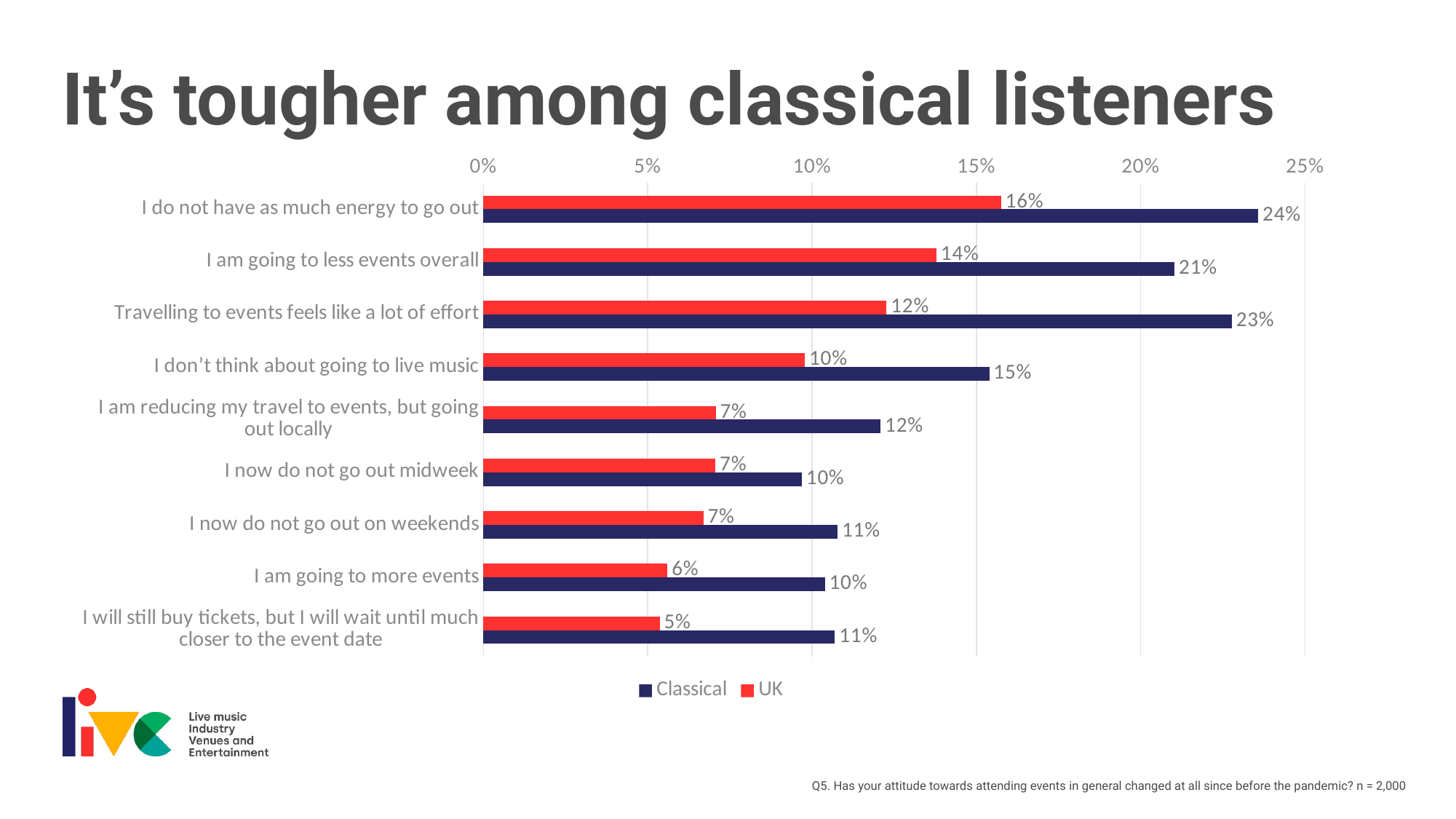

It’s tougher among classical listeners

### Chart

| Category | UK | Classical |
|---|---|---|
| I do not have as much energy to go out | 0.15751090436039106 | 0.23579549315762285 |
| I am going to less events overall | 0.13786372507308348 | 0.21032995624132847 |
| Travelling to events feels like a lot of effort | 0.1226855231785072 | 0.22771229898244283 |
| I don’t think about going to live music | 0.09779733451622066 | 0.1539119652476951 |
| I am reducing my travel to events, but going out locally | 0.07071113432231282 | 0.12087436573943655 |
| I now do not go out midweek | 0.0705850673743676 | 0.09688551653021431 |
| I now do not go out on weekends | 0.06690536808396916 | 0.10777377083464323 |
| I am going to more events | 0.055999017033807885 | 0.10391698338489068 |
| I will still buy tickets, but I will wait until much closer to the event date | 0.053620401726835965 | 0.1069590896123975 |
Q5. Has your attitude towards attending events in general changed at all since before the pandemic? n = 2,000